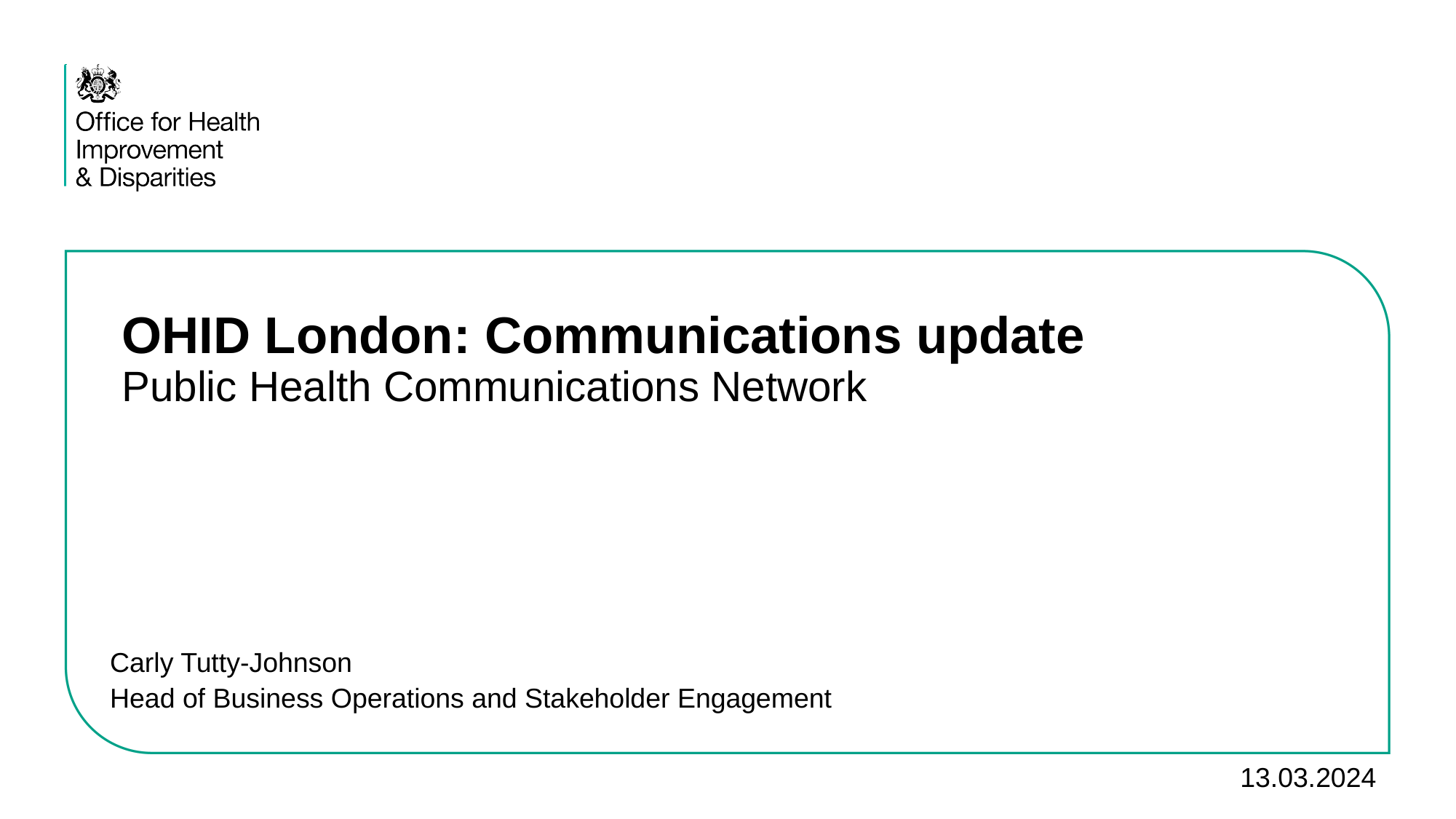

# OHID London: Communications update Public Health Communications Network

Carly Tutty-Johnson
Head of Business Operations and Stakeholder Engagement
13.03.2024